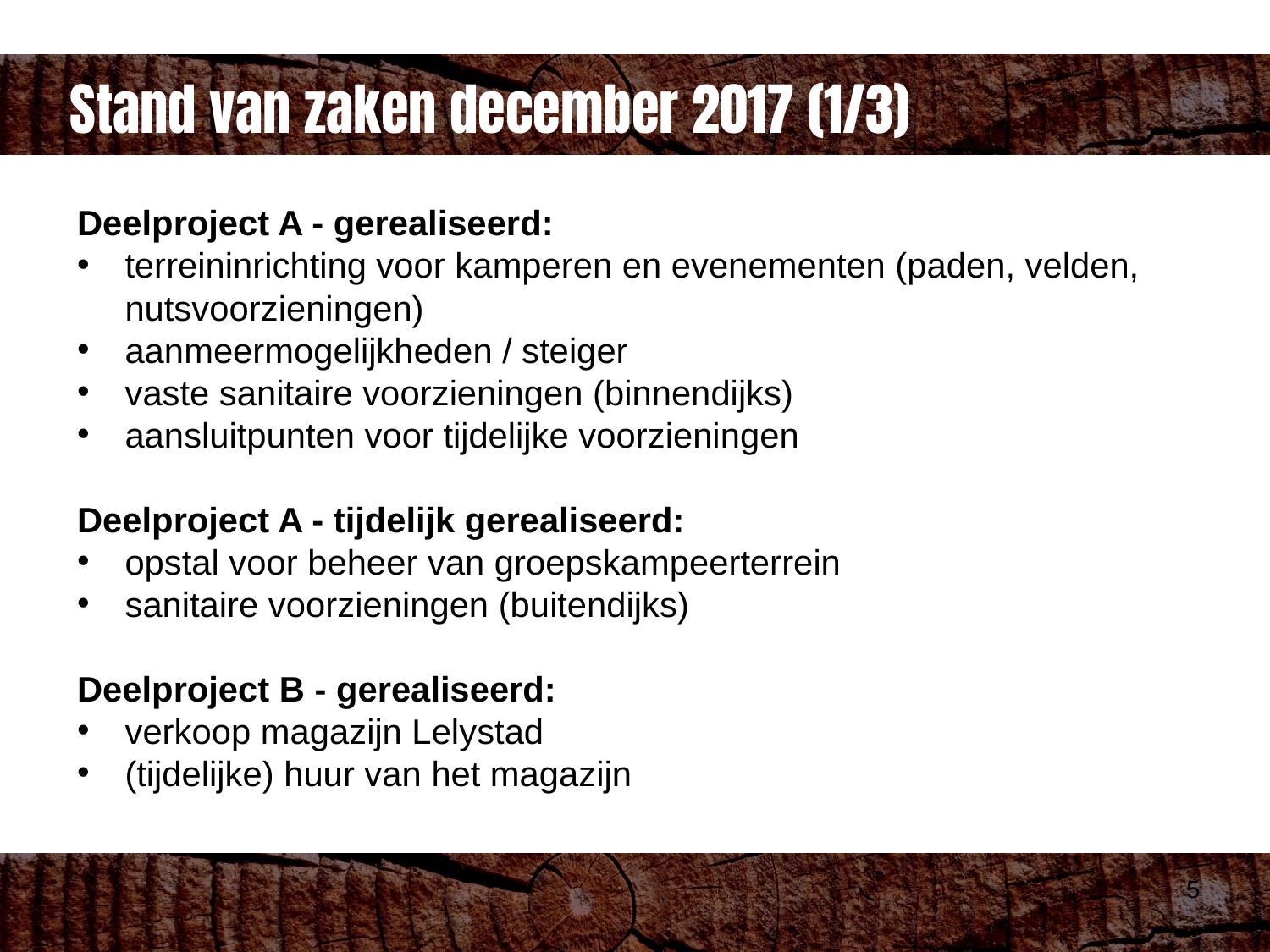

Stand van zaken december 2017 (1/3)
Deelproject A - gerealiseerd:
terreininrichting voor kamperen en evenementen (paden, velden, nutsvoorzieningen)
aanmeermogelijkheden / steiger
vaste sanitaire voorzieningen (binnendijks)
aansluitpunten voor tijdelijke voorzieningen

Deelproject A - tijdelijk gerealiseerd:
opstal voor beheer van groepskampeerterrein
sanitaire voorzieningen (buitendijks)

Deelproject B - gerealiseerd:
verkoop magazijn Lelystad
(tijdelijke) huur van het magazijn
5